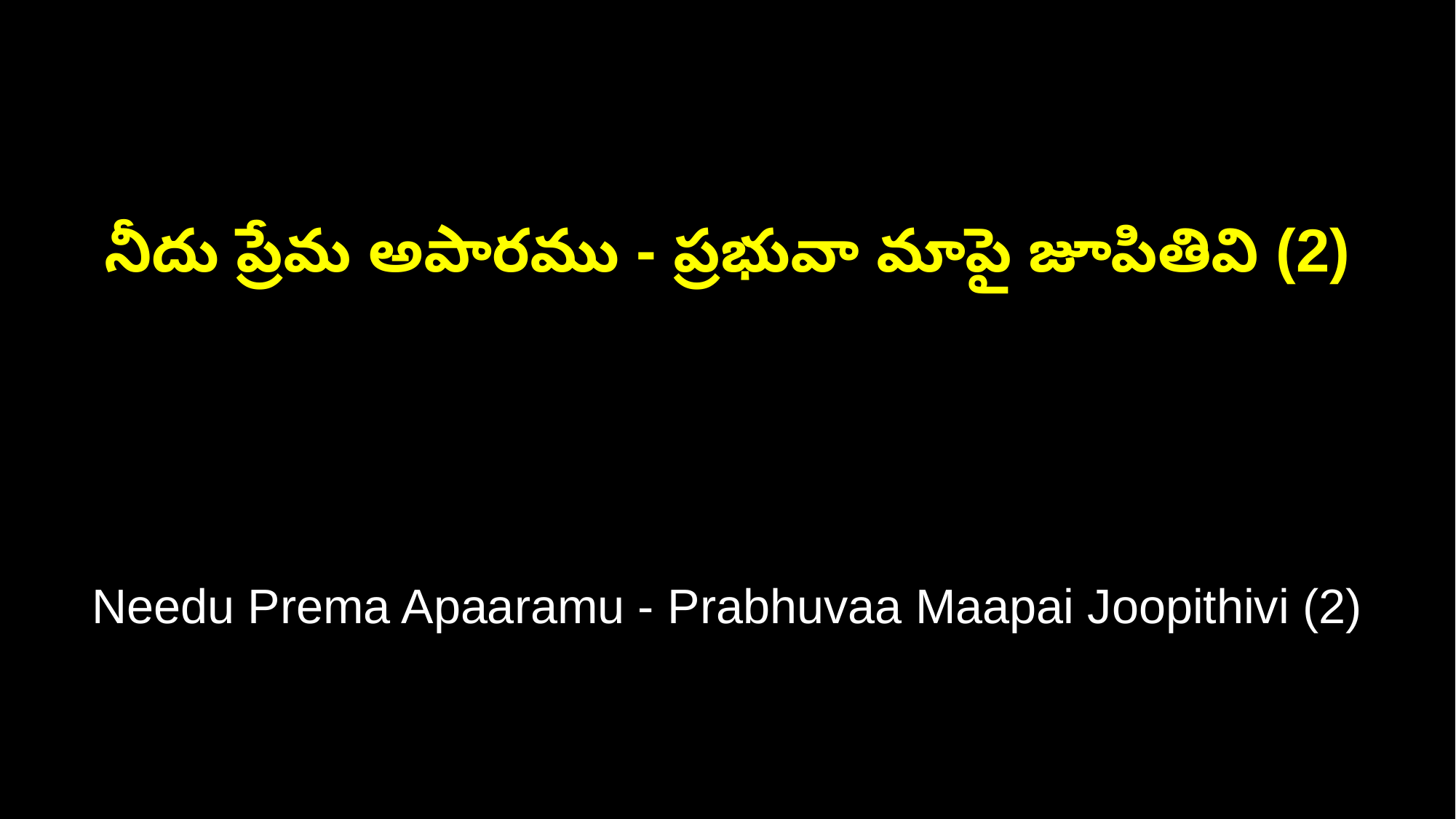

నీదు ప్రేమ అపారము - ప్రభువా మాపై జూపితివి (2)
Needu Prema Apaaramu - Prabhuvaa Maapai Joopithivi (2)